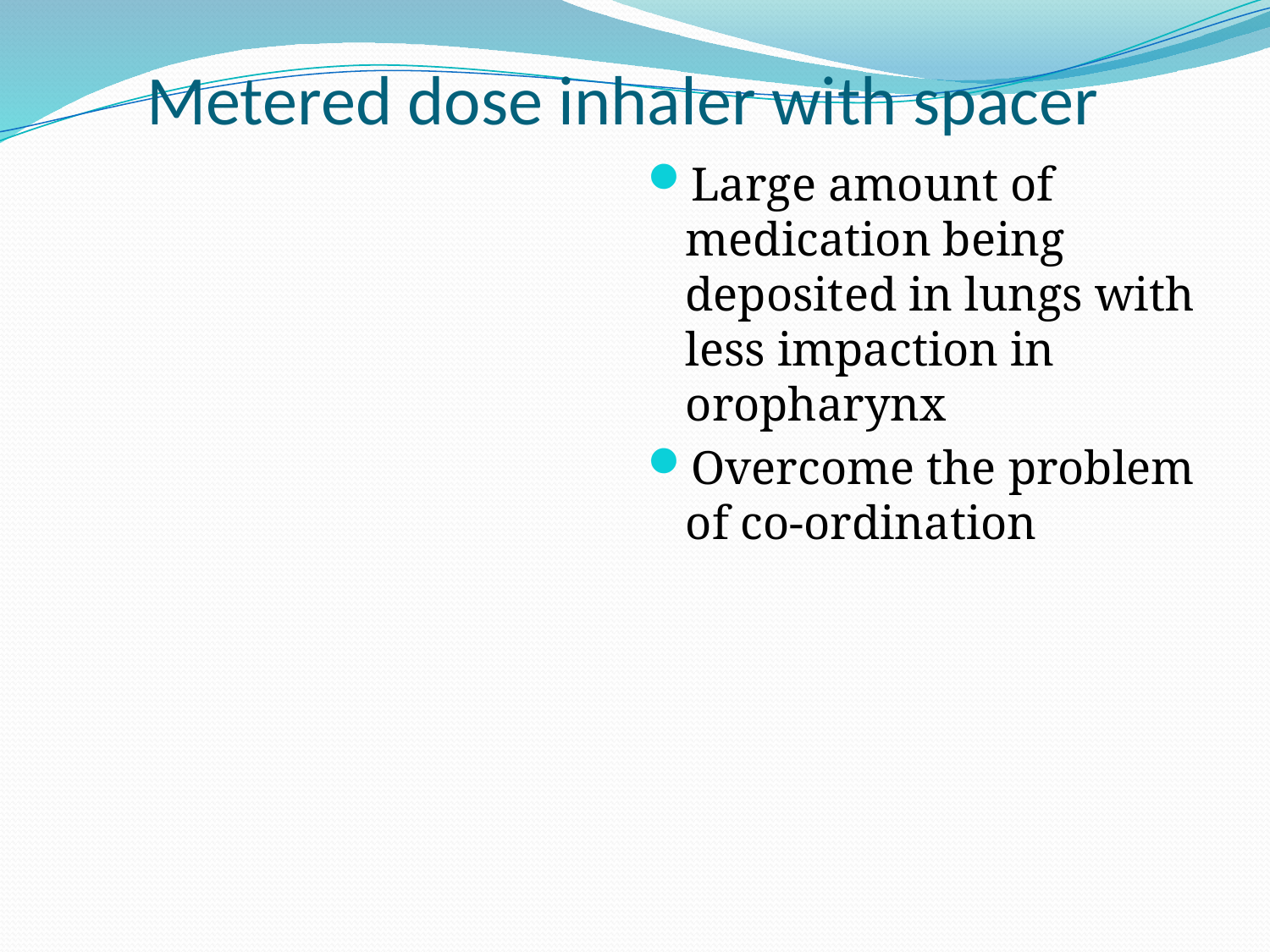

# Metered dose inhaler with spacer

Large amount of medication being deposited in lungs with less impaction in oropharynx
Overcome the problem of co-ordination